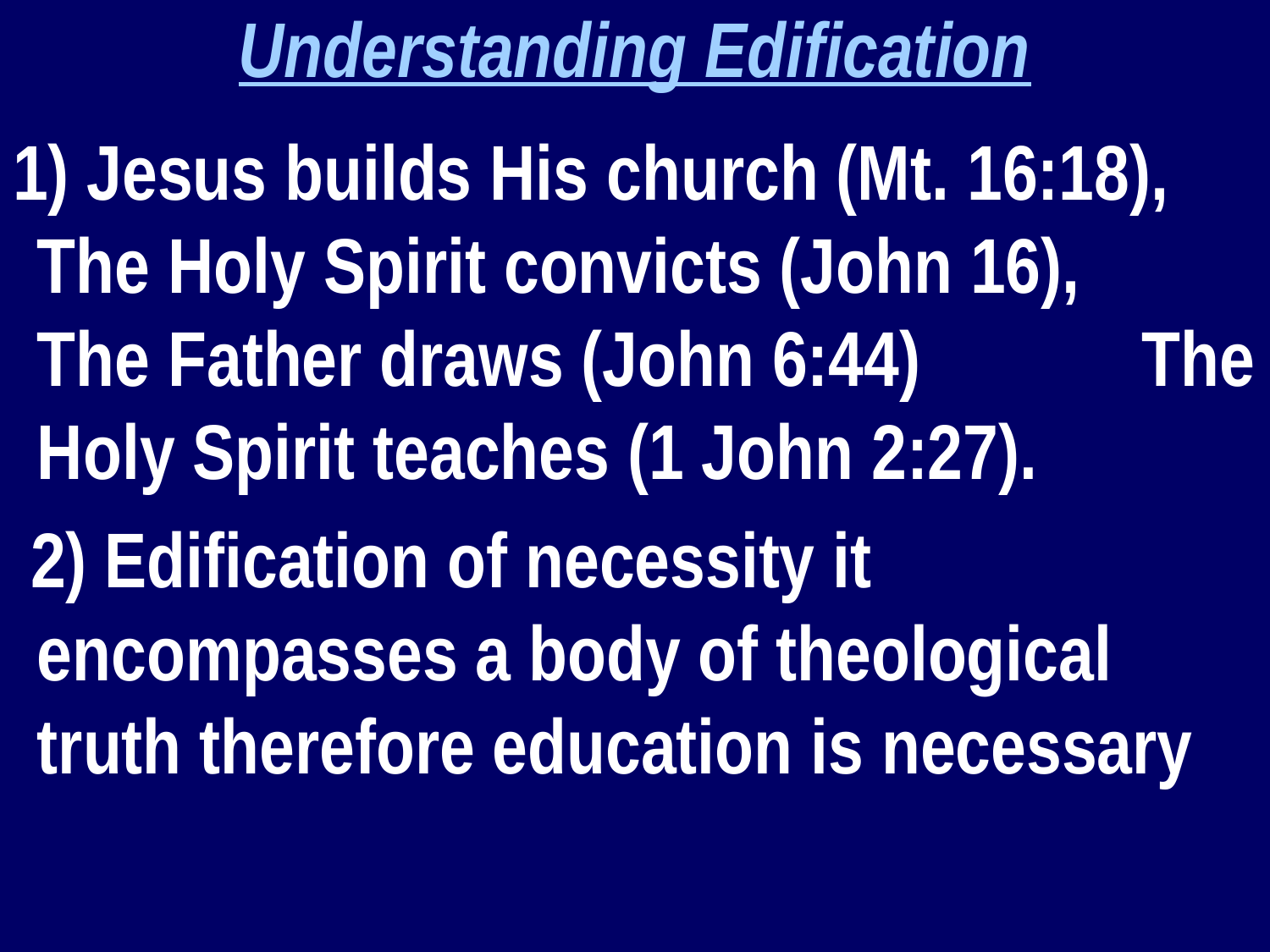

Understanding Edification
1) Jesus builds His church (Mt. 16:18), The Holy Spirit convicts (John 16),    The Father draws (John 6:44)		     The Holy Spirit teaches (1 John 2:27).
 2) Edification of necessity it encompasses a body of theological truth therefore education is necessary